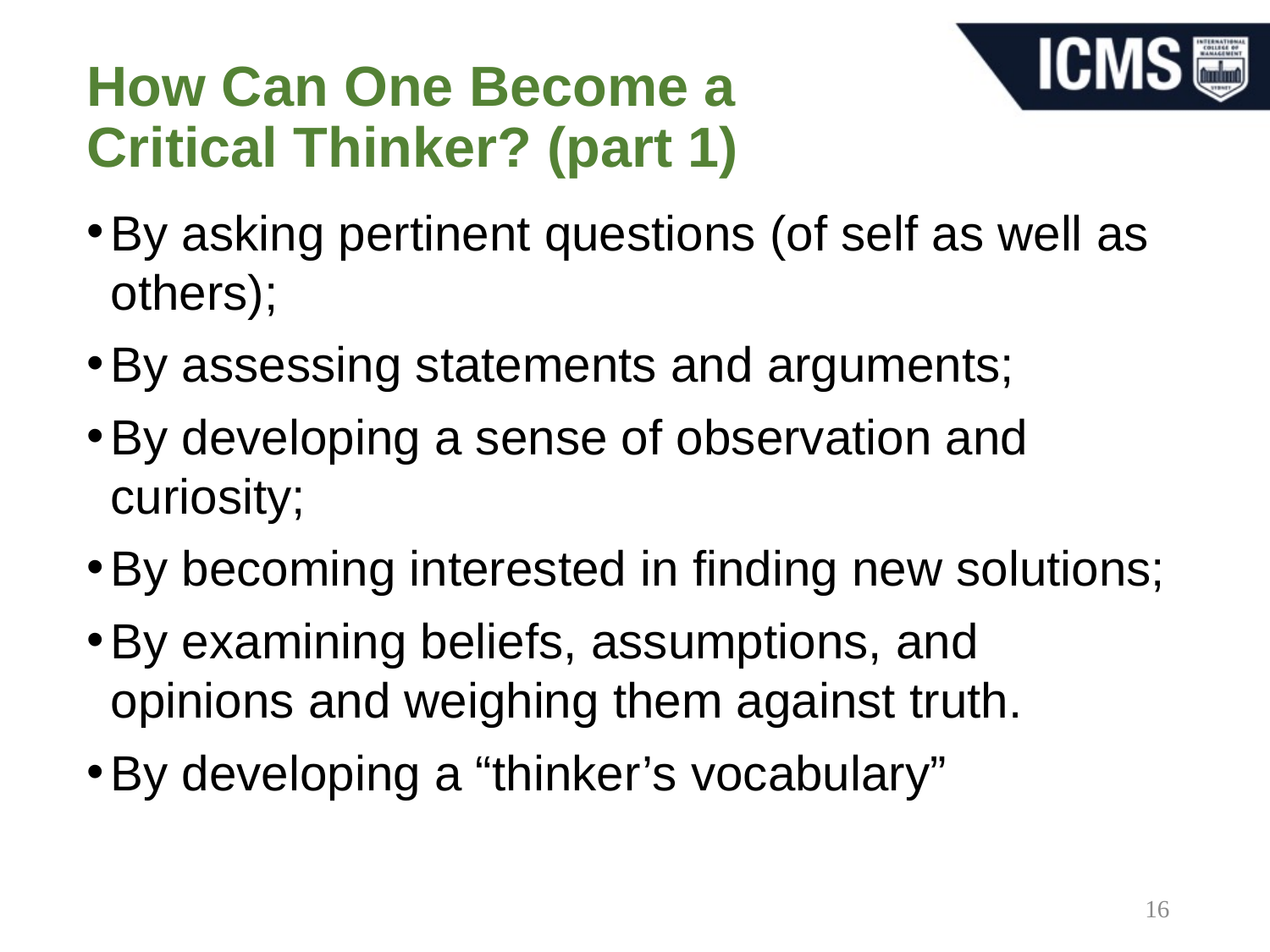

# How Can One Become a Critical Thinker? (part 1)
By asking pertinent questions (of self as well as others);
By assessing statements and arguments;
By developing a sense of observation and curiosity;
By becoming interested in finding new solutions;
By examining beliefs, assumptions, and opinions and weighing them against truth.
By developing a “thinker’s vocabulary”
16